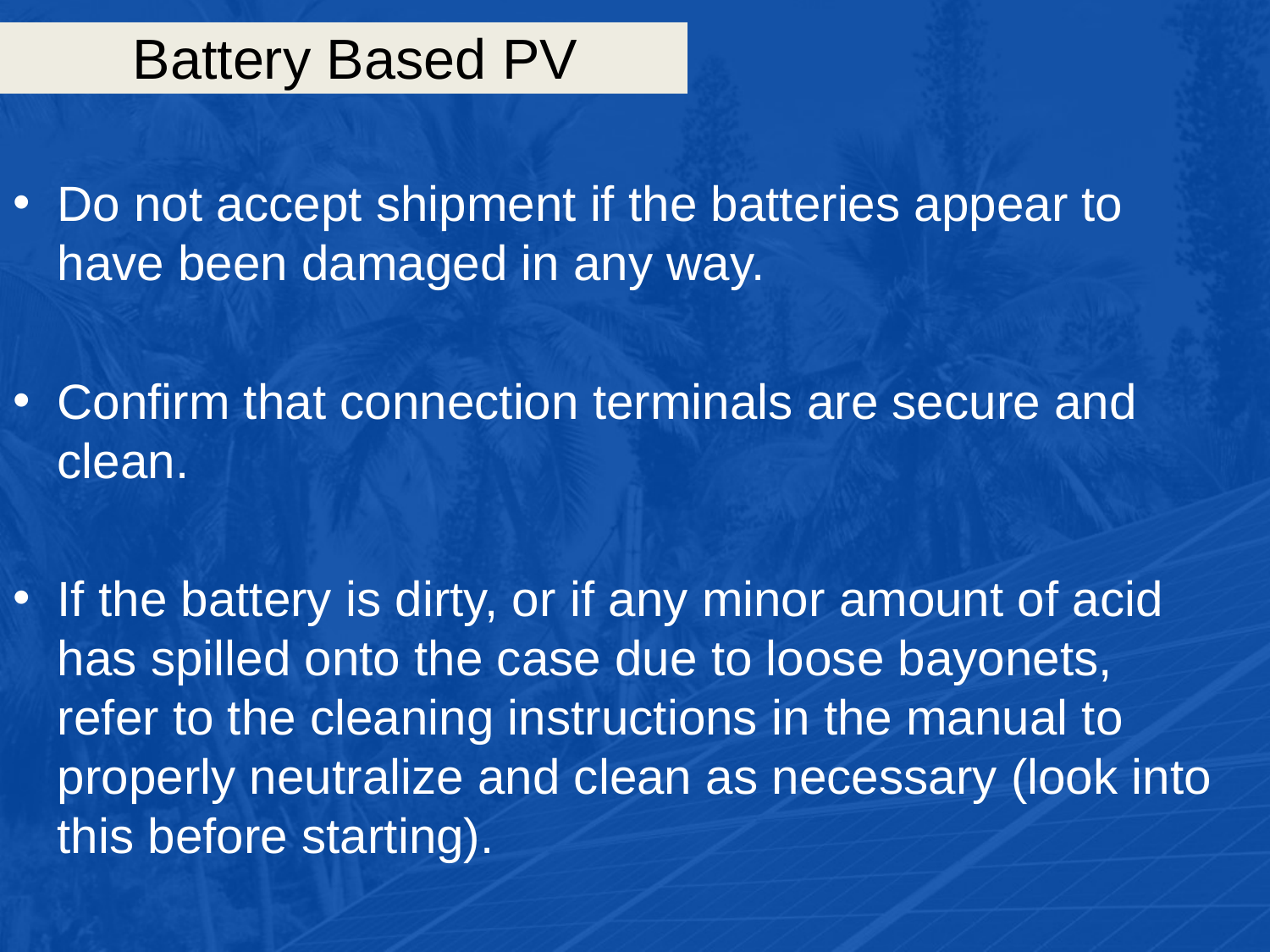

# Battery Based PV
Do not accept shipment if the batteries appear to have been damaged in any way.

Confirm that connection terminals are secure and clean.

If the battery is dirty, or if any minor amount of acid has spilled onto the case due to loose bayonets, refer to the cleaning instructions in the manual to properly neutralize and clean as necessary (look into this before starting).

Wet pallets or signs of acid leak on or around the batteries could indicate shipping
damage or improperly sealed battery casing. Perform a voltage check to confirm the
battery polarity and marking of the terminals are accurate.